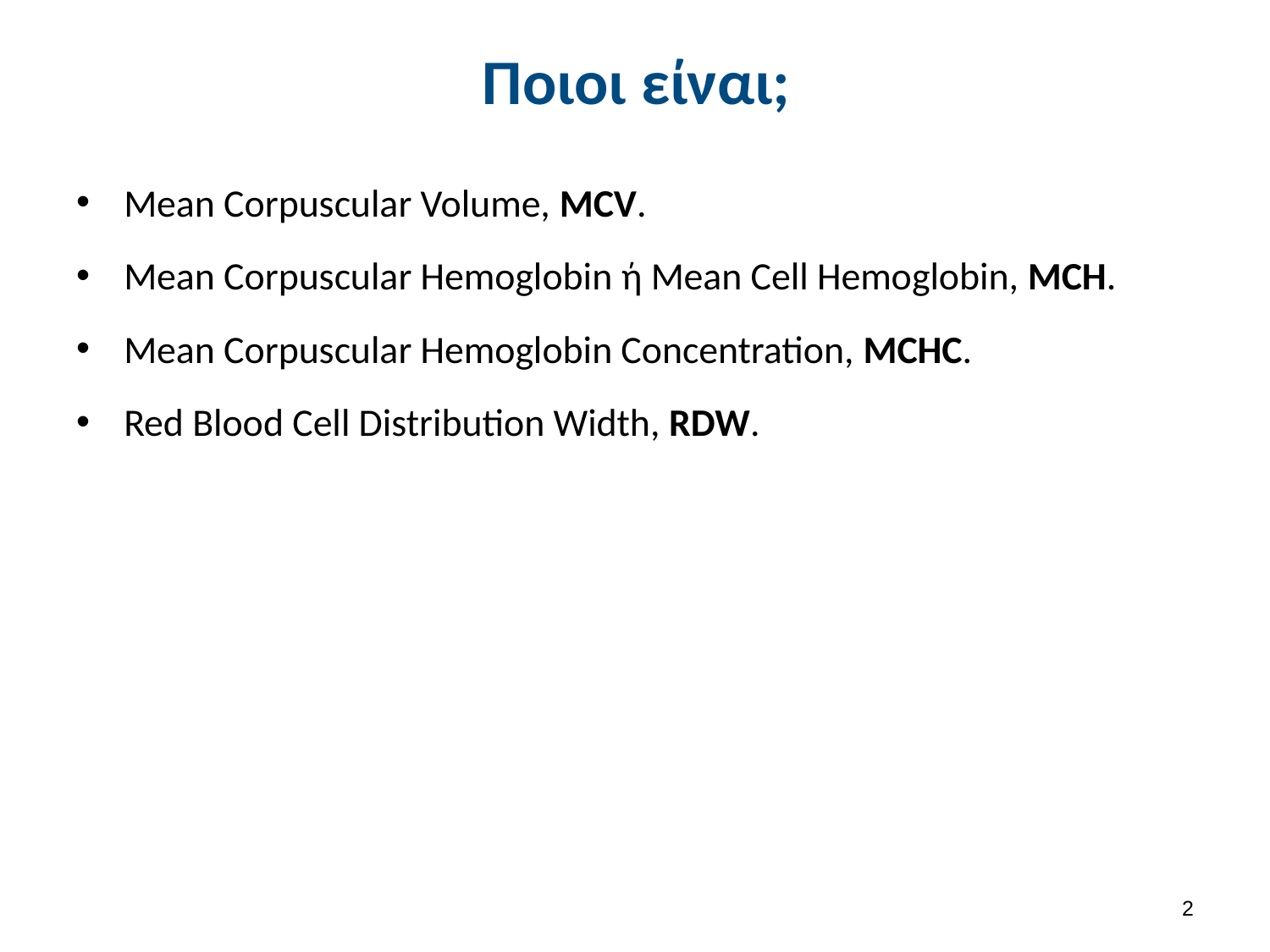

# Ποιοι είναι;
Mean Corpuscular Volume, MCV.
Mean Corpuscular Hemoglobin ή Mean Cell Hemoglobin, MCH.
Mean Corpuscular Hemoglobin Concentration, MCHC.
Red Blood Cell Distribution Width, RDW.
2